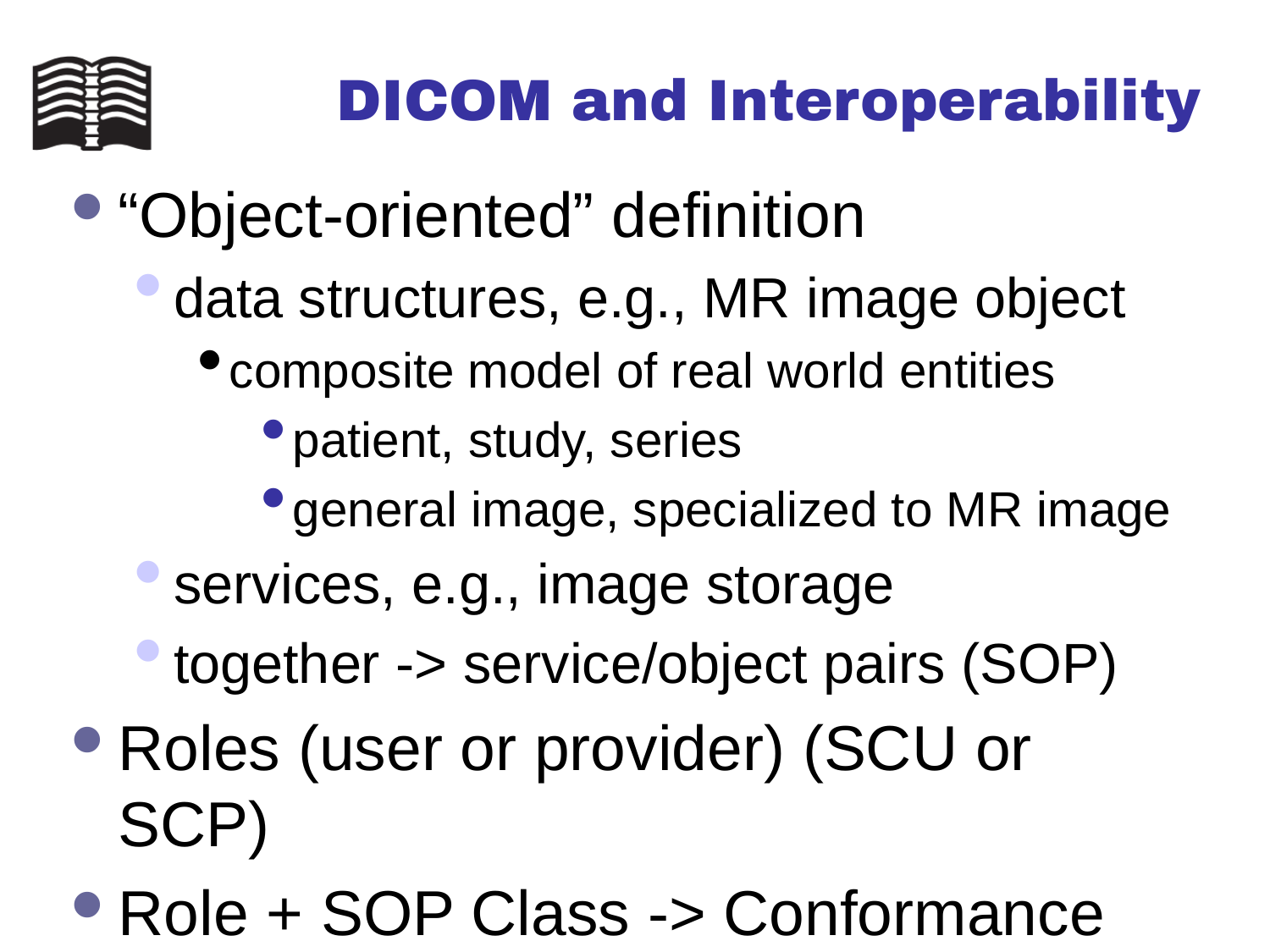

# DICOM and Interoperability
“Object-oriented” definition
data structures, e.g., MR image object
composite model of real world entities
patient, study, series
general image, specialized to MR image
services, e.g., image storage
together -> service/object pairs (SOP)
Roles (user or provider) (SCU or SCP)
Role + SOP Class -> Conformance